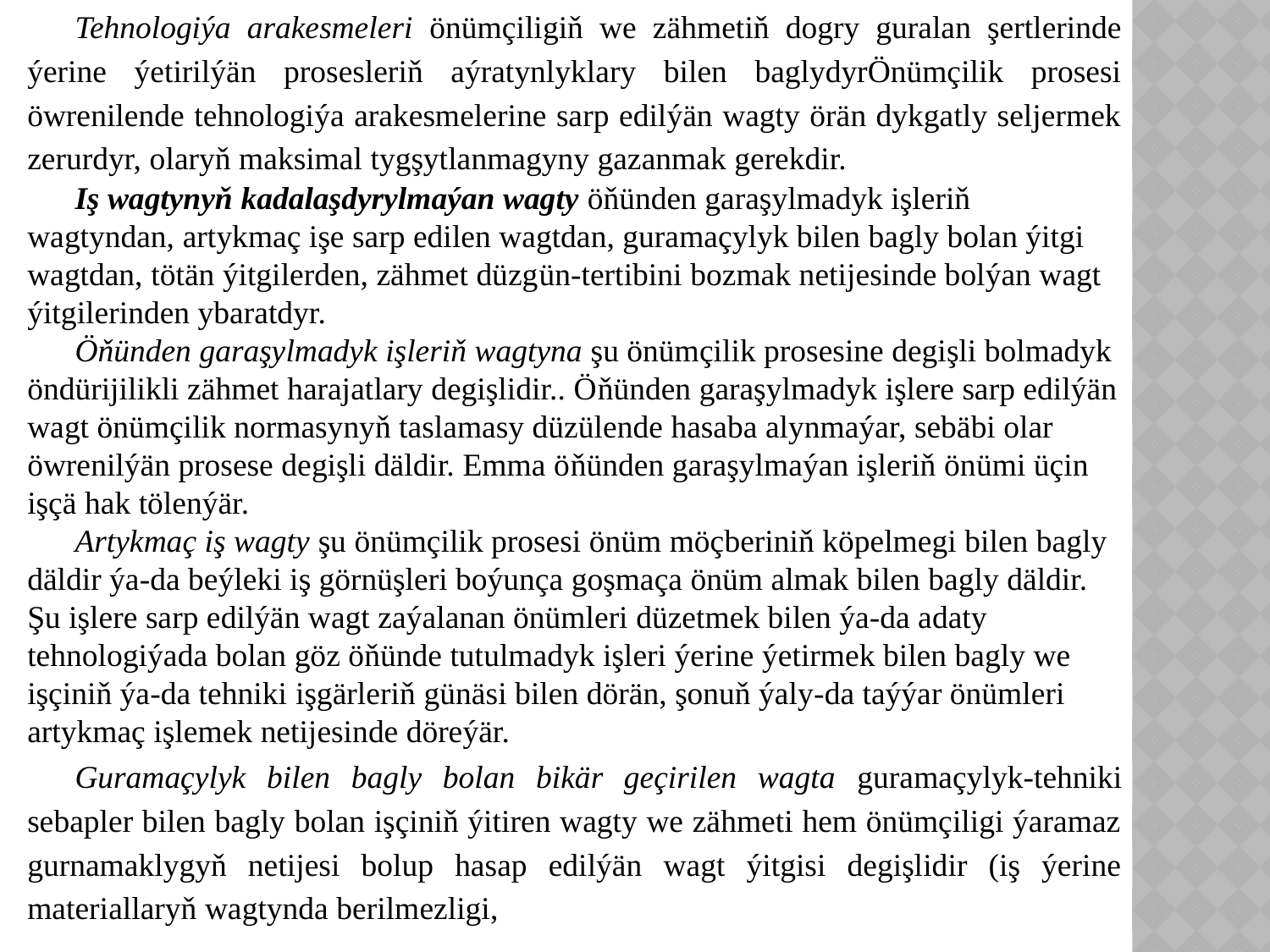

Tehnologiýa arakesmeleri önümçiligiň we zähmetiň dogry guralan şertlerinde ýerine ýetirilýän prosesleriň aýratynlyklary bilen baglydyrÖnümçilik prosesi öwrenilende tehnologiýa arakesmelerine sarp edilýän wagty örän dykgatly seljermek zerurdyr, olaryň maksimal tygşytlanmagyny gazanmak gerekdir.
Iş wagtynyň kadalaşdyrylmaýan wagty öňünden garaşylmadyk işleriň wagtyndan, artykmaç işe sarp edilen wagtdan, guramaçylyk bilen bagly bolan ýitgi wagtdan, tötän ýitgilerden, zähmet düzgün-tertibini bozmak netijesinde bolýan wagt ýitgilerinden ybaratdyr.
Öňünden garaşylmadyk işleriň wagtyna şu önümçilik prosesine degişli bolmadyk öndürijilikli zähmet harajatlary degişlidir.. Öňünden garaşylmadyk işlere sarp edilýän wagt önümçilik normasynyň taslamasy düzülende hasaba alynmaýar, sebäbi olar öwrenilýän prosese degişli däldir. Emma öňünden garaşylmaýan işleriň önümi üçin işçä hak tölenýär.
Artykmaç iş wagty şu önümçilik prosesi önüm möçberiniň köpelmegi bilen bagly däldir ýa-da beýleki iş görnüşleri boýunça goşmaça önüm almak bilen bagly däldir. Şu işlere sarp edilýän wagt zaýalanan önümleri düzetmek bilen ýa-da adaty tehnologiýada bolan göz öňünde tutulmadyk işleri ýerine ýetirmek bilen bagly we işçiniň ýa-da tehniki işgärleriň günäsi bilen dörän, şonuň ýaly-da taýýar önümleri artykmaç işlemek netijesinde döreýär.
Guramaçylyk bilen bagly bolan bikär geçirilen wagta guramaçylyk-tehniki sebapler bilen bagly bolan işçiniň ýitiren wagty we zähmeti hem önümçiligi ýaramaz gurnamaklygyň netijesi bolup hasap edilýän wagt ýitgisi degişlidir (iş ýerine materiallaryň wagtynda berilmezligi,